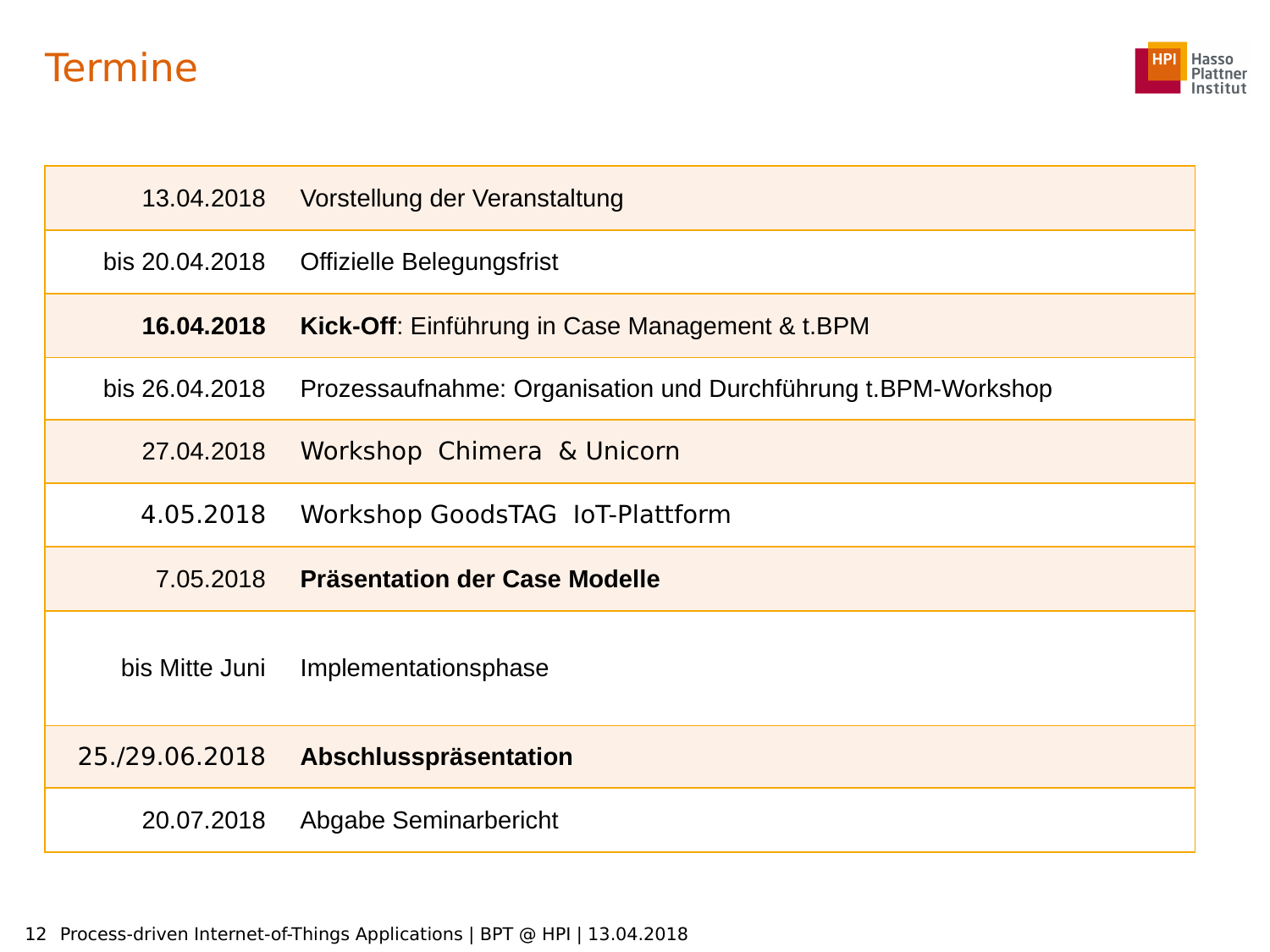

# Termine
| 13.04.2018 | Vorstellung der Veranstaltung |
| --- | --- |
| bis 20.04.2018 | Offizielle Belegungsfrist |
| 16.04.2018 | Kick-Off: Einführung in Case Management & t.BPM |
| bis 26.04.2018 | Prozessaufnahme: Organisation und Durchführung t.BPM-Workshop |
| 27.04.2018 | Workshop Chimera & Unicorn |
| 4.05.2018 | Workshop GoodsTAG IoT-Plattform |
| 7.05.2018 | Präsentation der Case Modelle |
| bis Mitte Juni | Implementationsphase |
| 25./29.06.2018 | Abschlusspräsentation |
| 20.07.2018 | Abgabe Seminarbericht |
12
Process-driven Internet-of-Things Applications | BPT @ HPI | 13.04.2018